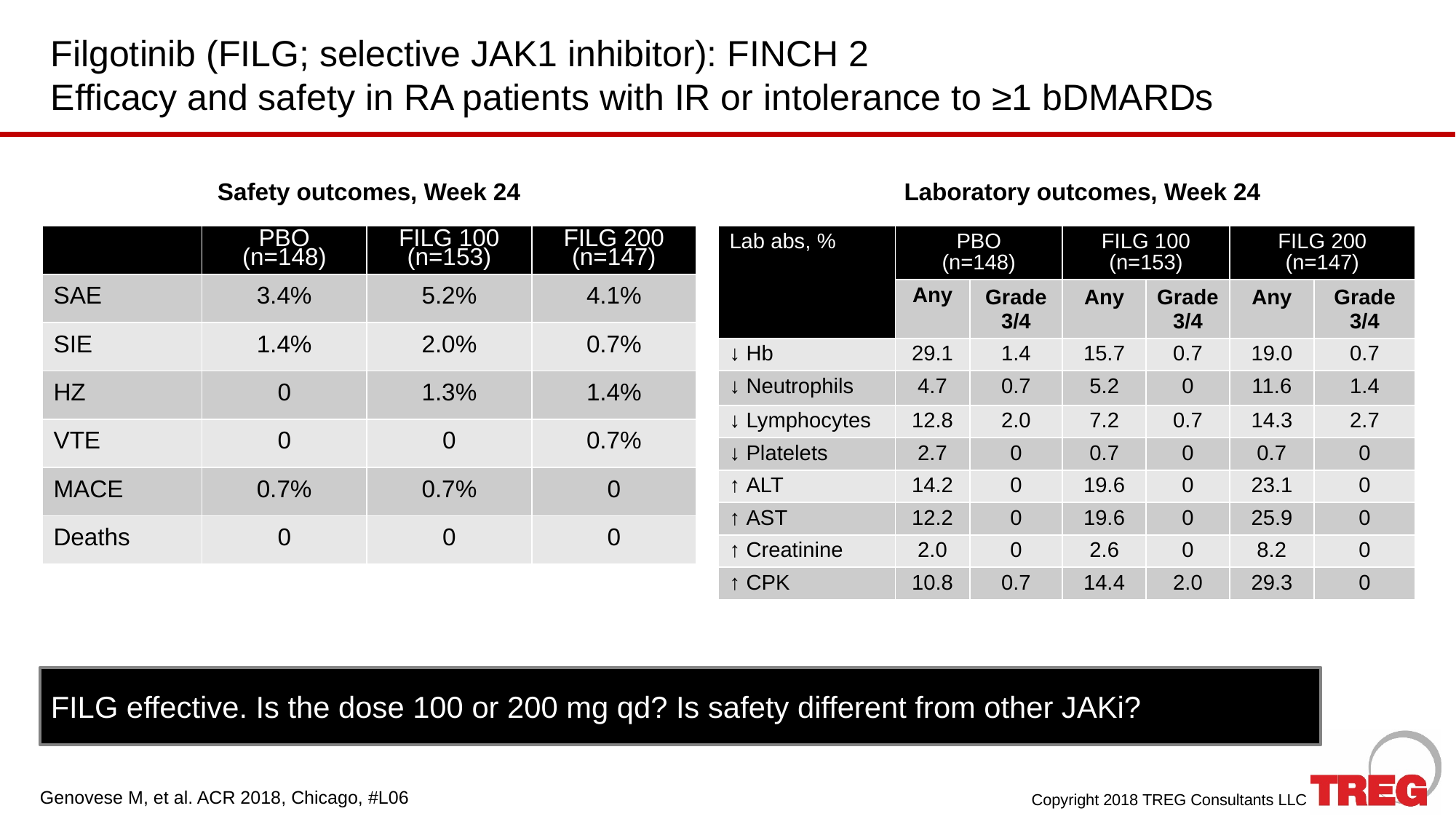

# Filgotinib (FILG; selective JAK1 inhibitor): FINCH 2 Efficacy and safety in RA patients with IR or intolerance to ≥1 bDMARDs
Safety outcomes, Week 24
Laboratory outcomes, Week 24
|  | PBO (n=148) | FILG 100 (n=153) | FILG 200 (n=147) |
| --- | --- | --- | --- |
| SAE | 3.4% | 5.2% | 4.1% |
| SIE | 1.4% | 2.0% | 0.7% |
| HZ | 0 | 1.3% | 1.4% |
| VTE | 0 | 0 | 0.7% |
| MACE | 0.7% | 0.7% | 0 |
| Deaths | 0 | 0 | 0 |
| Lab abs, % | PBO (n=148) |  | FILG 100 (n=153) |  | FILG 200 (n=147) |  |
| --- | --- | --- | --- | --- | --- | --- |
|  | Any | Grade 3/4 | Any | Grade 3/4 | Any | Grade 3/4 |
| ↓ Hb | 29.1 | 1.4 | 15.7 | 0.7 | 19.0 | 0.7 |
| ↓ Neutrophils | 4.7 | 0.7 | 5.2 | 0 | 11.6 | 1.4 |
| ↓ Lymphocytes | 12.8 | 2.0 | 7.2 | 0.7 | 14.3 | 2.7 |
| ↓ Platelets | 2.7 | 0 | 0.7 | 0 | 0.7 | 0 |
| ↑ ALT | 14.2 | 0 | 19.6 | 0 | 23.1 | 0 |
| ↑ AST | 12.2 | 0 | 19.6 | 0 | 25.9 | 0 |
| ↑ Creatinine | 2.0 | 0 | 2.6 | 0 | 8.2 | 0 |
| ↑ CPK | 10.8 | 0.7 | 14.4 | 2.0 | 29.3 | 0 |
FILG effective. Is the dose 100 or 200 mg qd? Is safety different from other JAKi?

Genovese M, et al. ACR 2018, Chicago, #L06